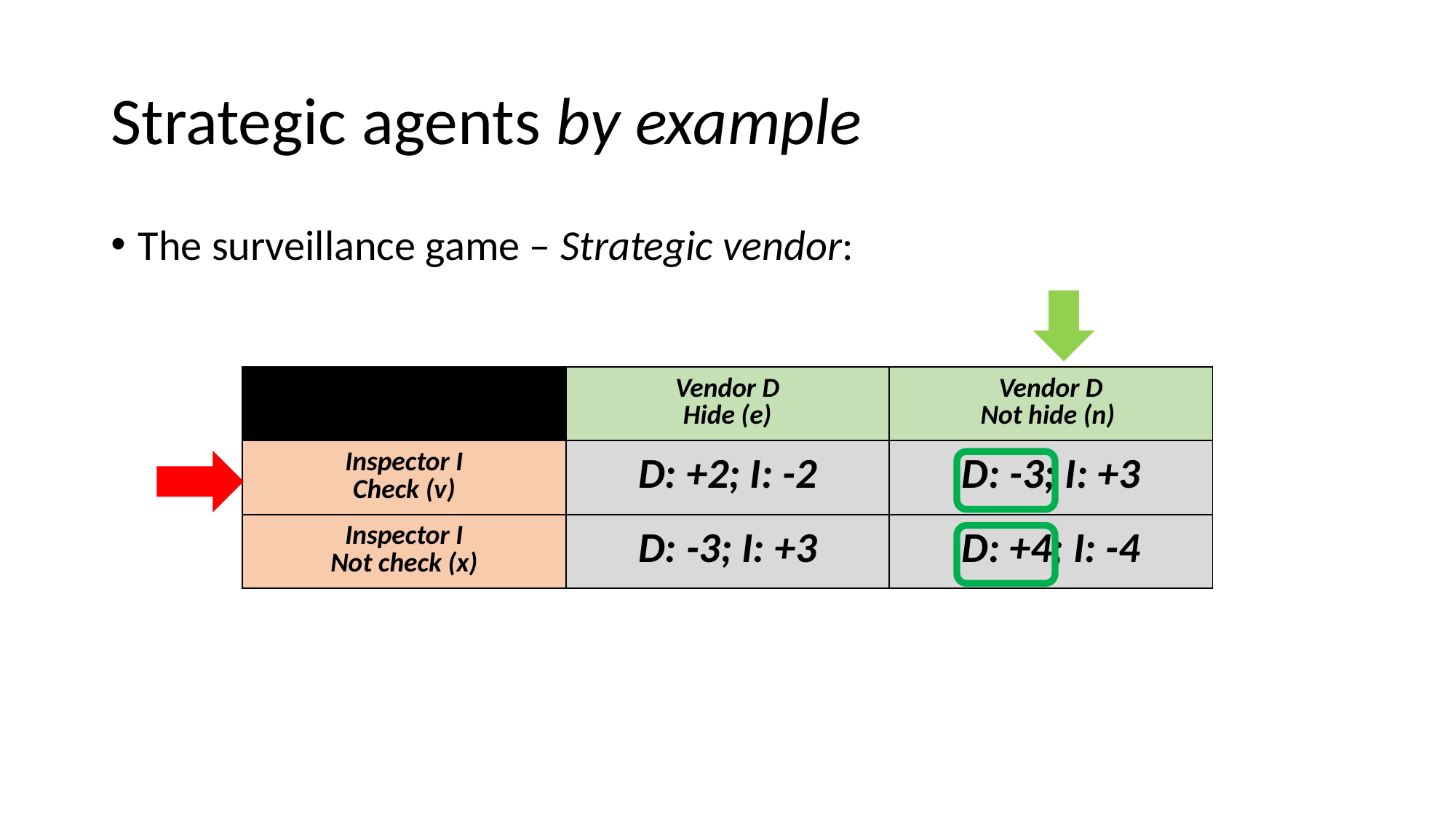

# Strategic agents by example
The surveillance game – Strategic vendor:

|  | Vendor D Hide (e) | Vendor D Not hide (n) |
| --- | --- | --- |
| Inspector I Check (v) | D: +2; I: -2 | D: -3; I: +3 |
| Inspector I Not check (x) | D: -3; I: +3 | D: +4; I: -4 |